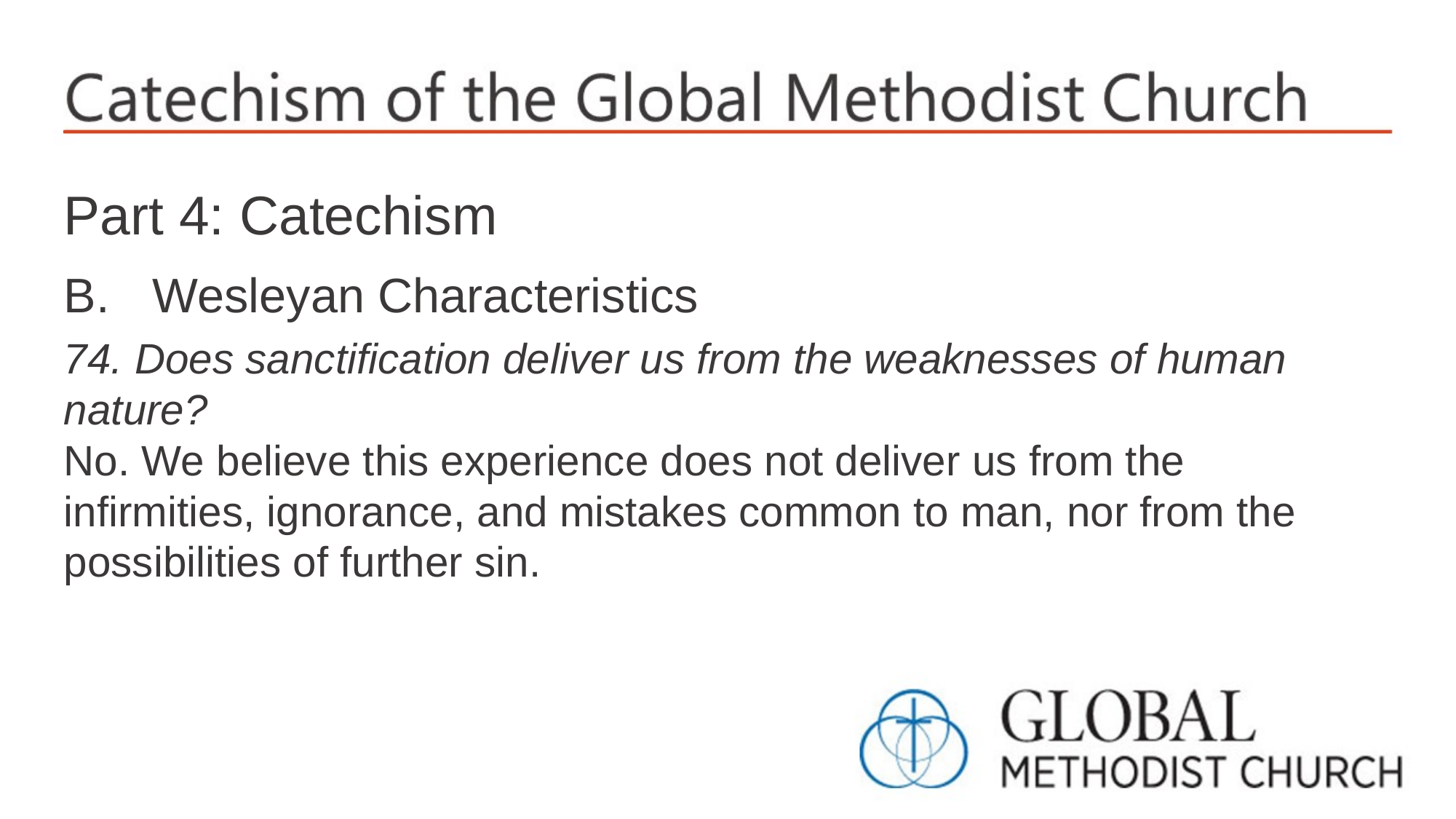

Part 4: Catechism
Wesleyan Characteristics
74. Does sanctification deliver us from the weaknesses of human nature?
No. We believe this experience does not deliver us from the infirmities, ignorance, and mistakes common to man, nor from the possibilities of further sin.